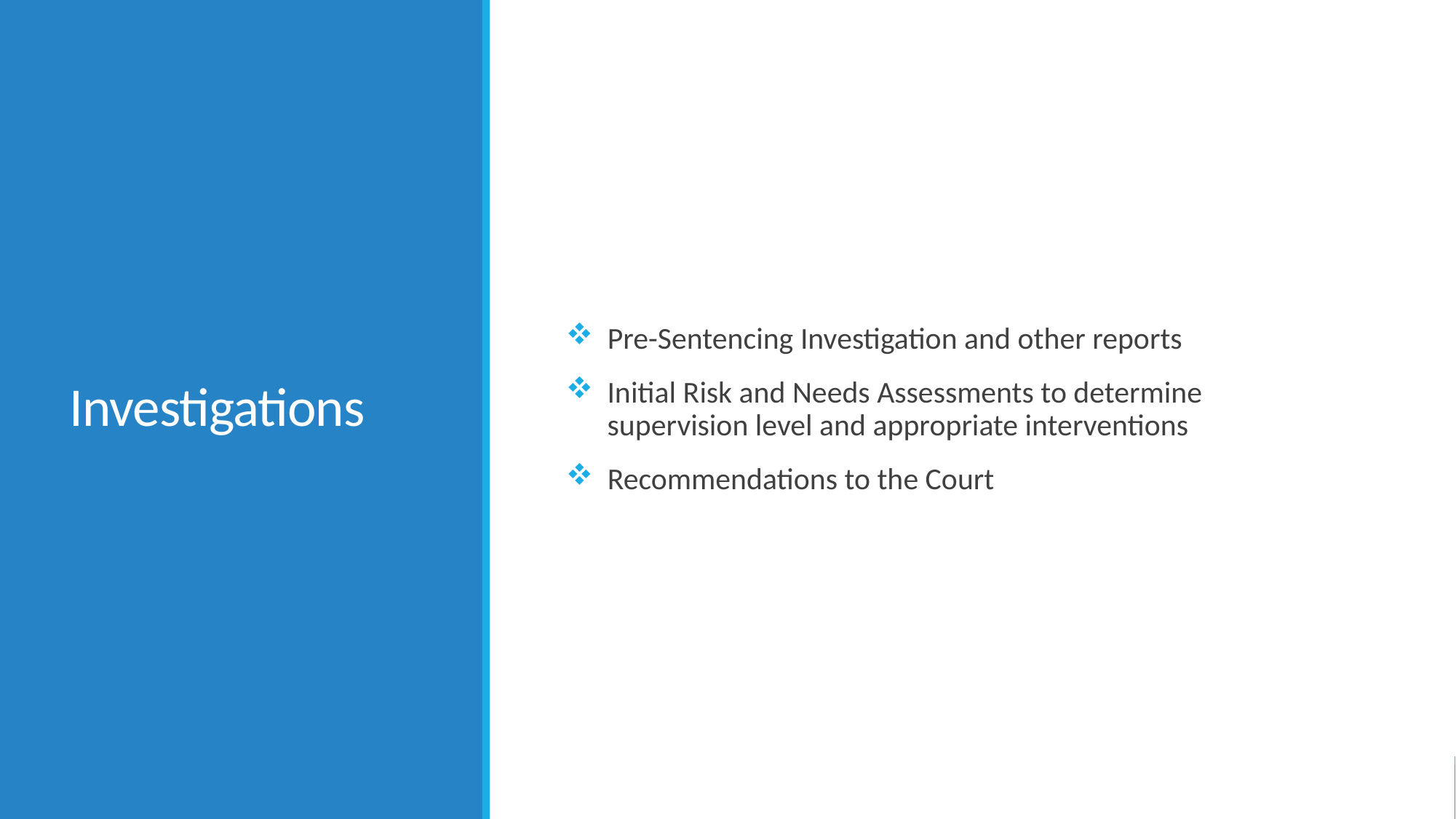

# Investigations
  Pre-Sentencing Investigation and other reports
Initial Risk and Needs Assessments to determine supervision level and appropriate interventions
  Recommendations to the Court